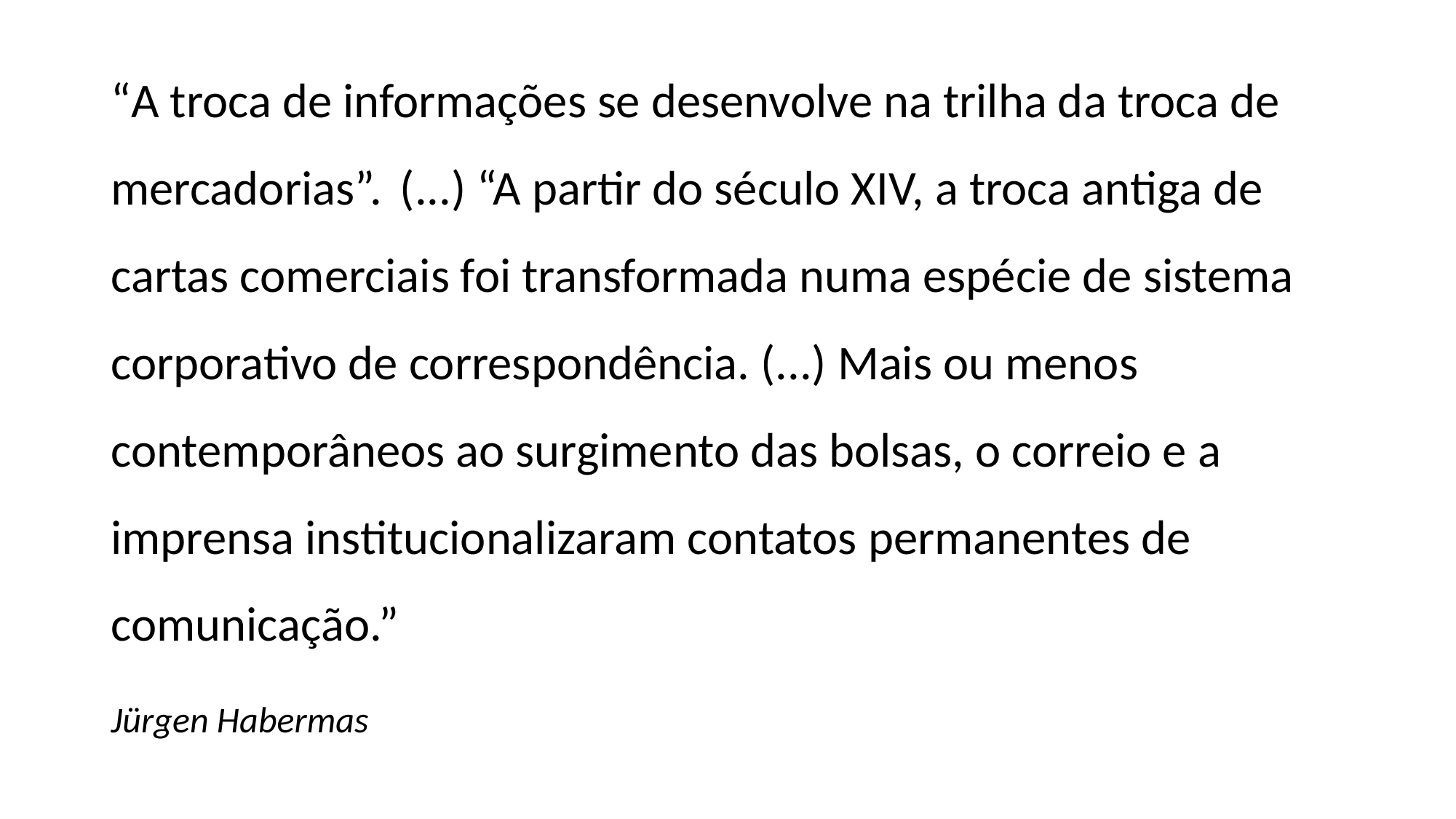

“A troca de informações se desenvolve na trilha da troca de mercadorias”.  (...) “A partir do século XIV, a troca antiga de cartas comerciais foi transformada numa espécie de sistema corporativo de correspondência. (...) Mais ou menos contemporâneos ao surgimento das bolsas, o correio e a imprensa institucionalizaram contatos permanentes de comunicação.”

Jürgen Habermas